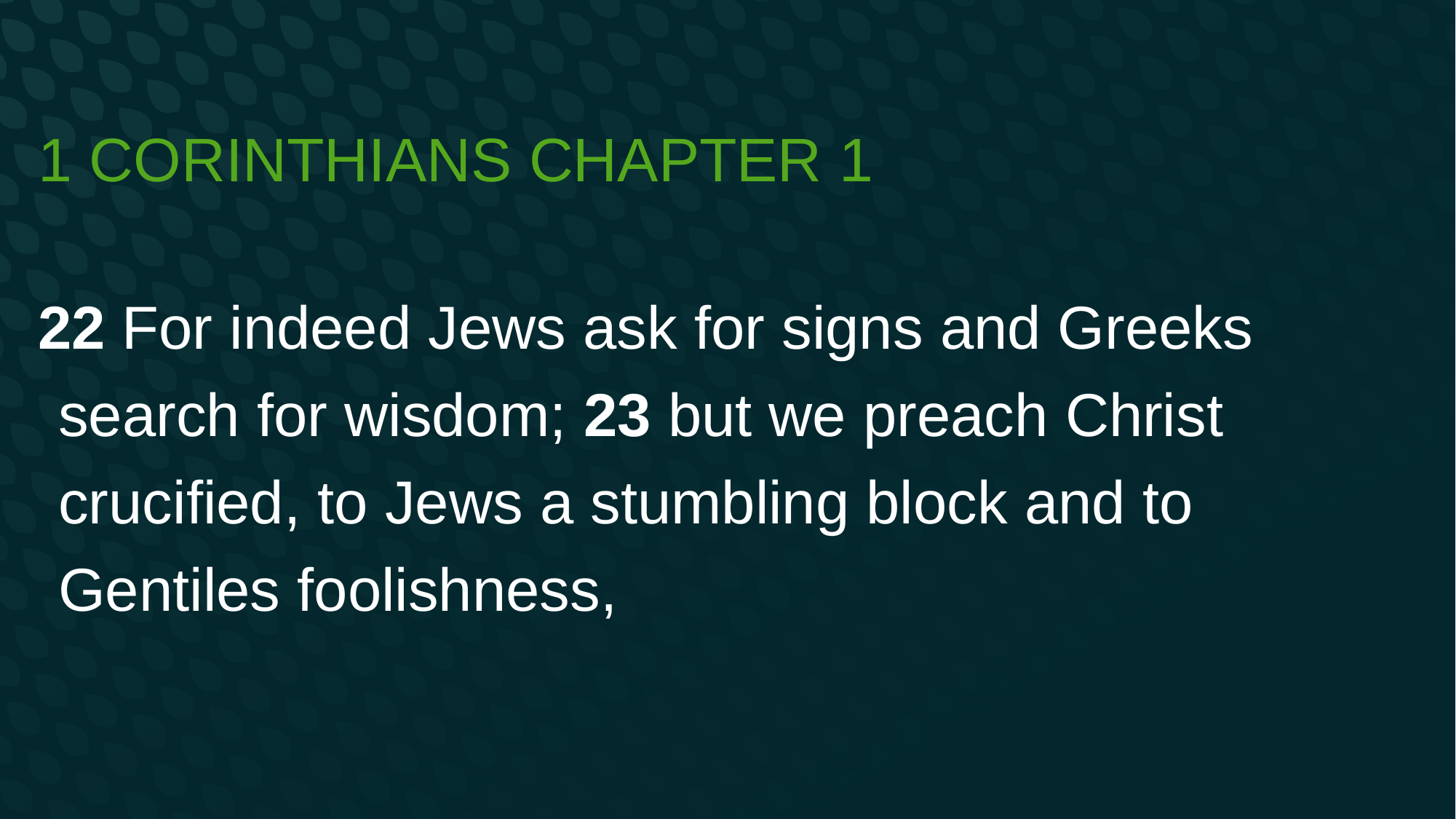

# 1 Corinthians Chapter 1
22 For indeed Jews ask for signs and Greeks search for wisdom; 23 but we preach Christ crucified, to Jews a stumbling block and to Gentiles foolishness,